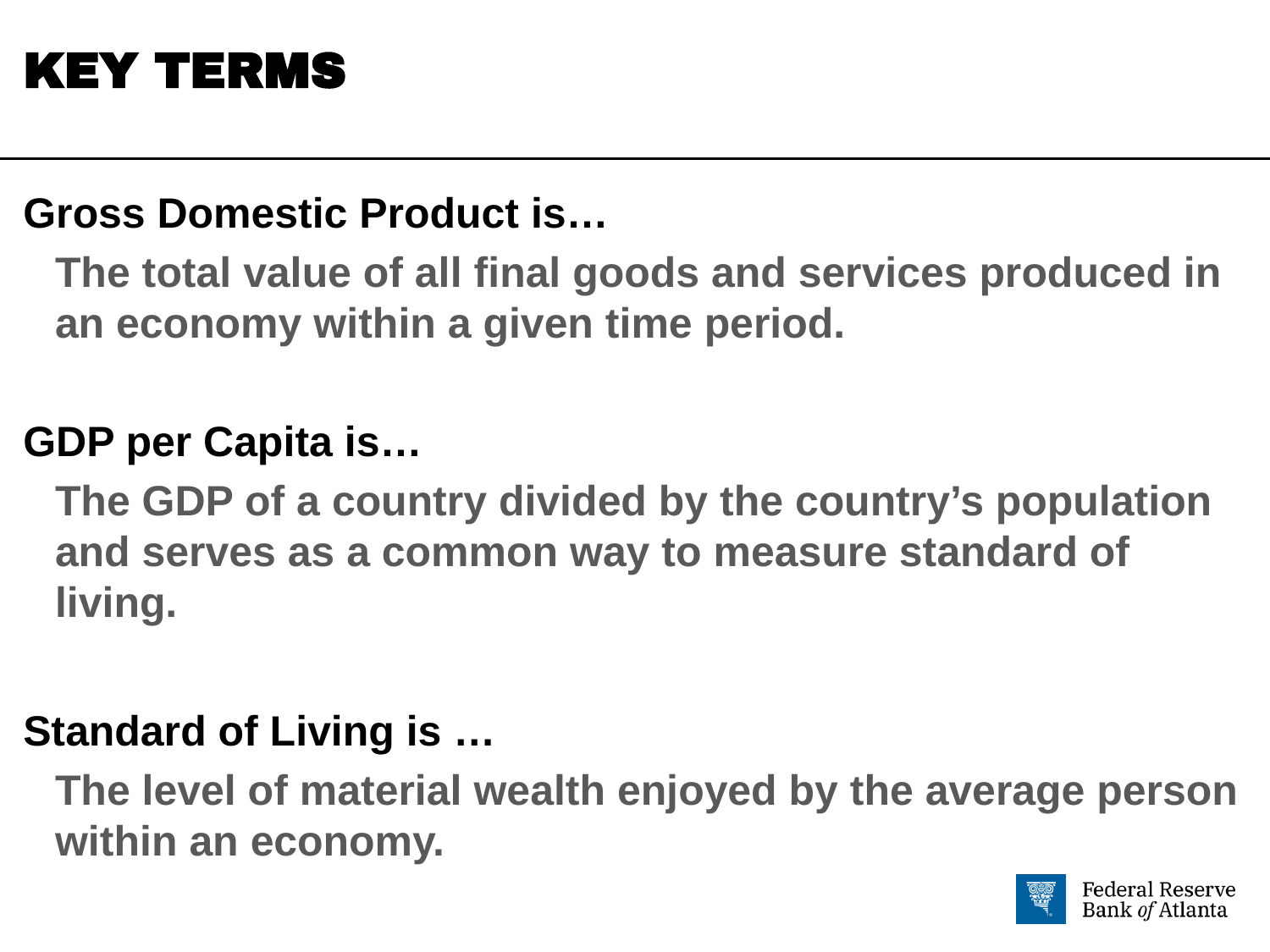

# Key Terms
Gross Domestic Product is…
The total value of all final goods and services produced in an economy within a given time period.

GDP per Capita is…
The GDP of a country divided by the country’s population and serves as a common way to measure standard of living.

Standard of Living is …
The level of material wealth enjoyed by the average person within an economy.